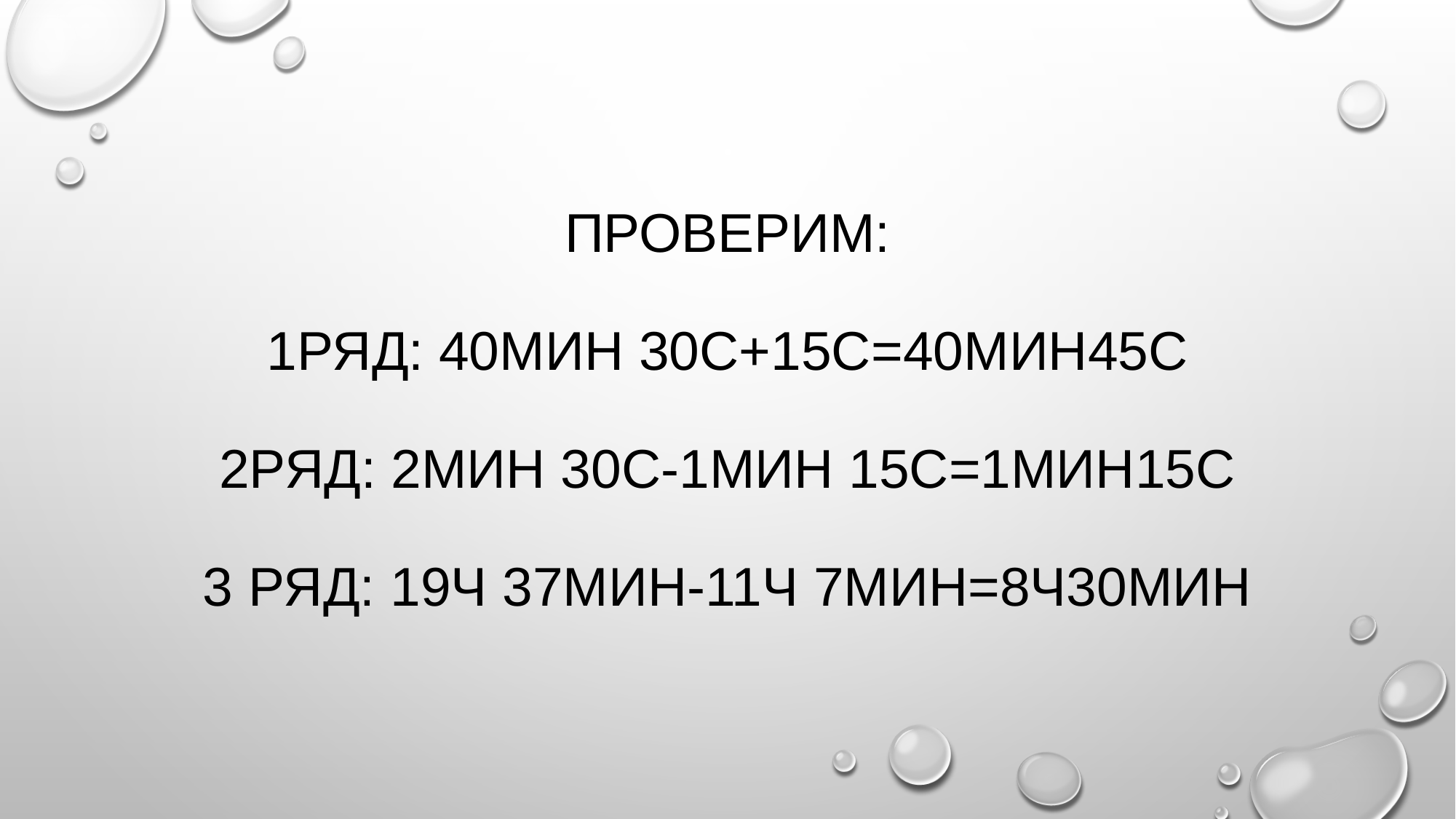

# Проверим: 1ряд: 40мин 30с+15с=40мин45с 2ряд: 2мин 30с-1мин 15с=1мин15с 3 ряд: 19ч 37мин-11ч 7мин=8ч30мин